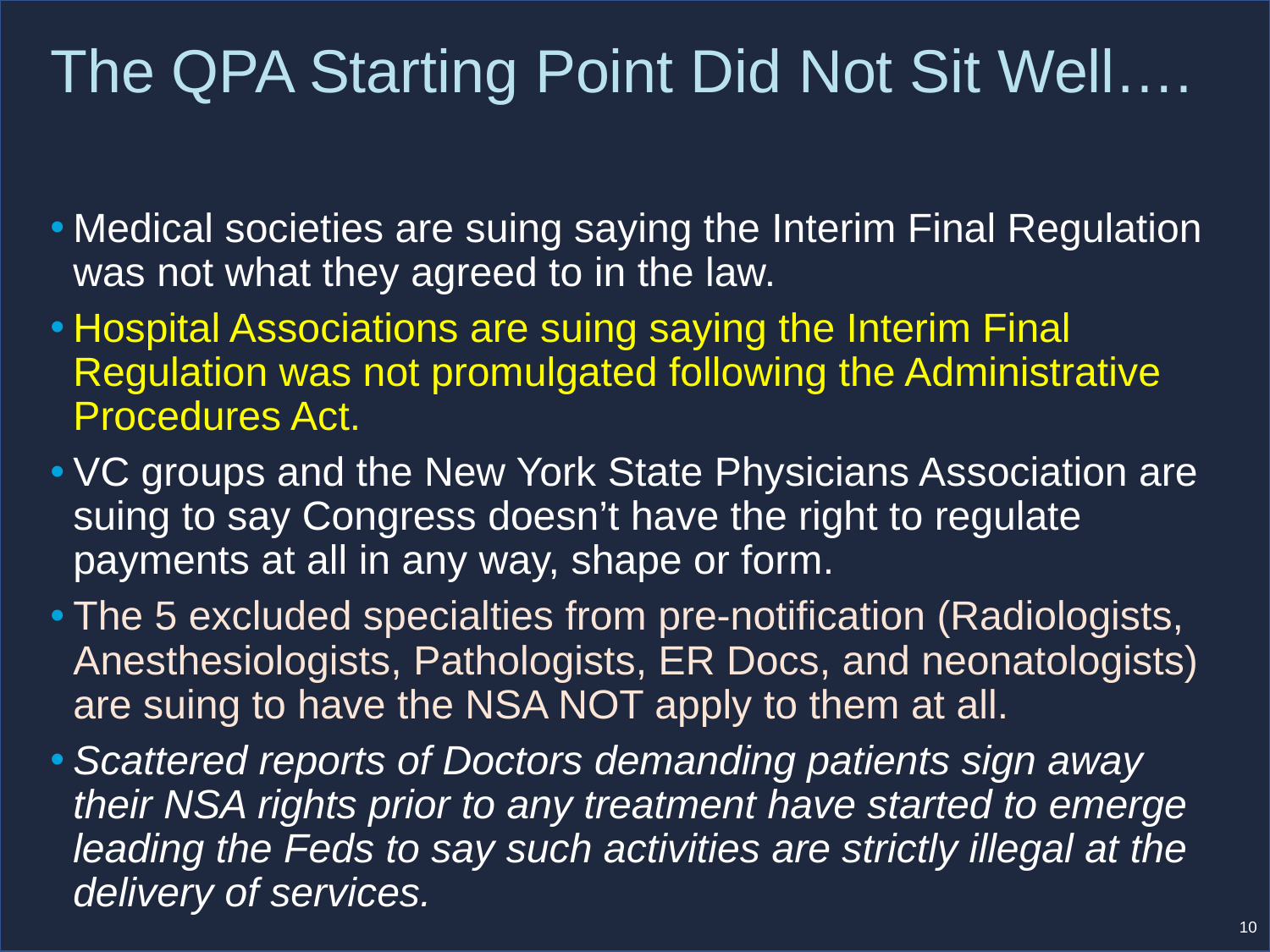

# The QPA Starting Point Did Not Sit Well….
Medical societies are suing saying the Interim Final Regulation was not what they agreed to in the law.
Hospital Associations are suing saying the Interim Final Regulation was not promulgated following the Administrative Procedures Act.
VC groups and the New York State Physicians Association are suing to say Congress doesn’t have the right to regulate payments at all in any way, shape or form.
The 5 excluded specialties from pre-notification (Radiologists, Anesthesiologists, Pathologists, ER Docs, and neonatologists) are suing to have the NSA NOT apply to them at all.
Scattered reports of Doctors demanding patients sign away their NSA rights prior to any treatment have started to emerge leading the Feds to say such activities are strictly illegal at the delivery of services.

10